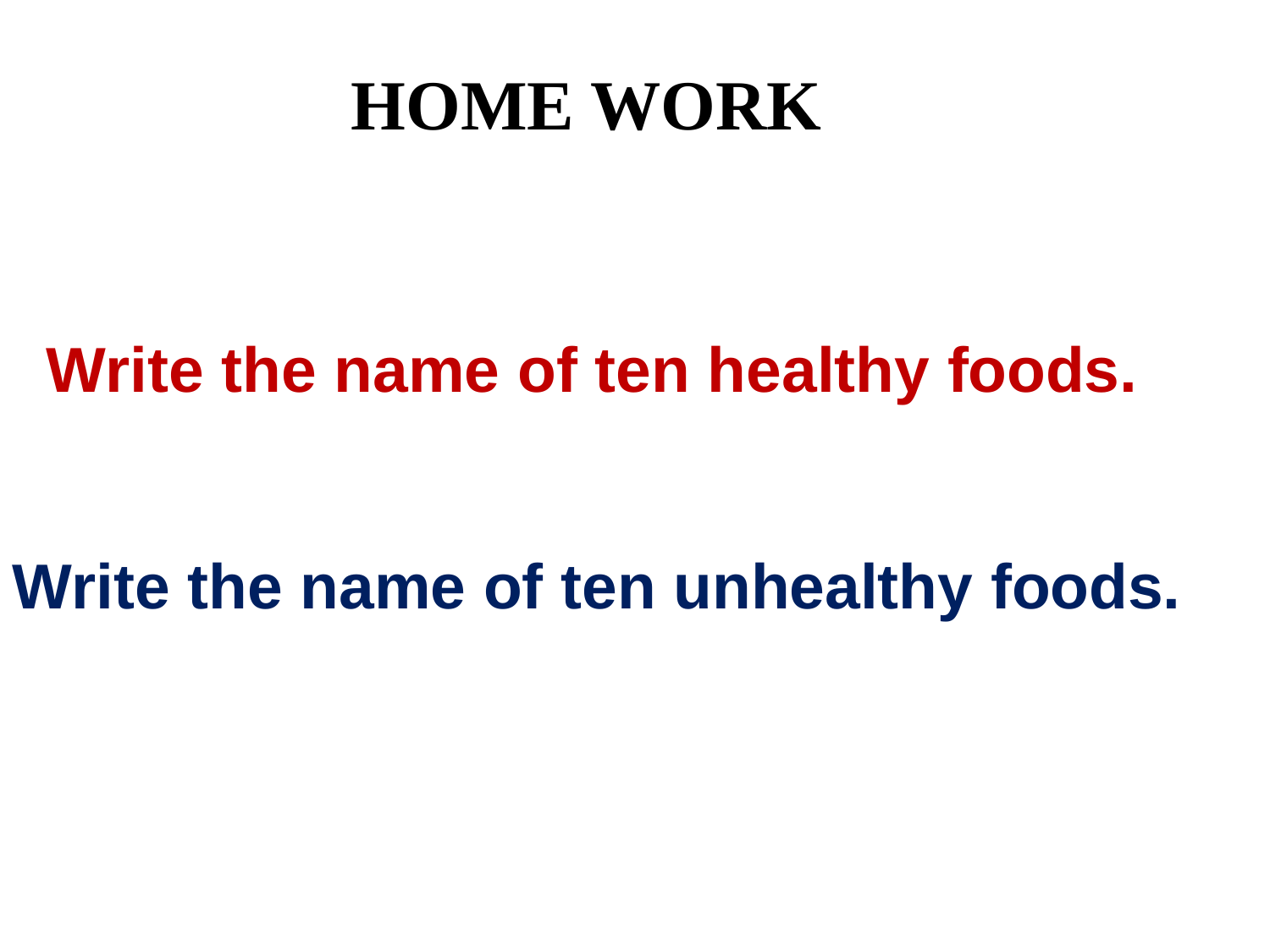

HOME WORK
Write the name of ten healthy foods.
Write the name of ten unhealthy foods.